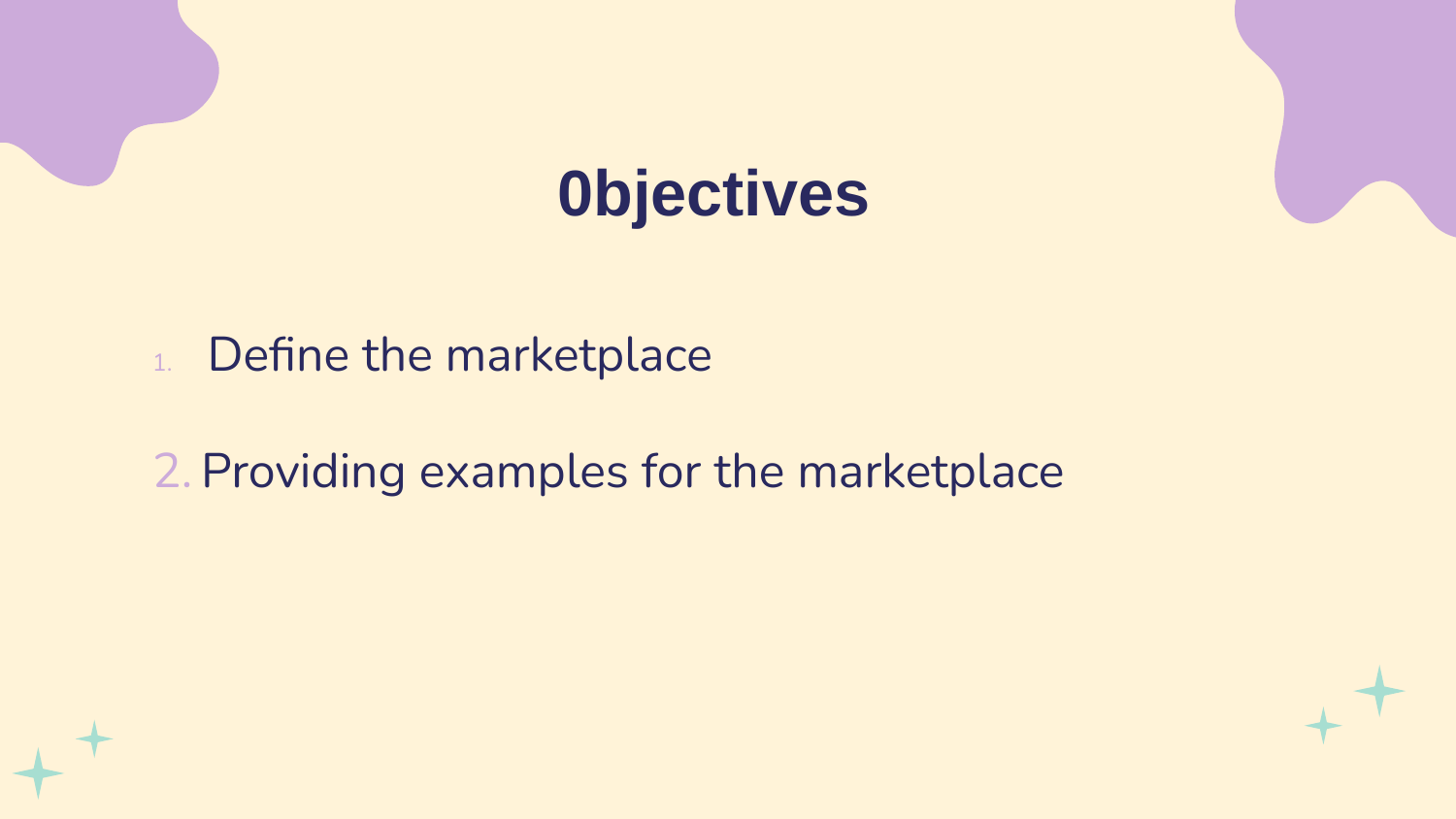

# 0bjectives
 Define the marketplace

Providing examples for the marketplace